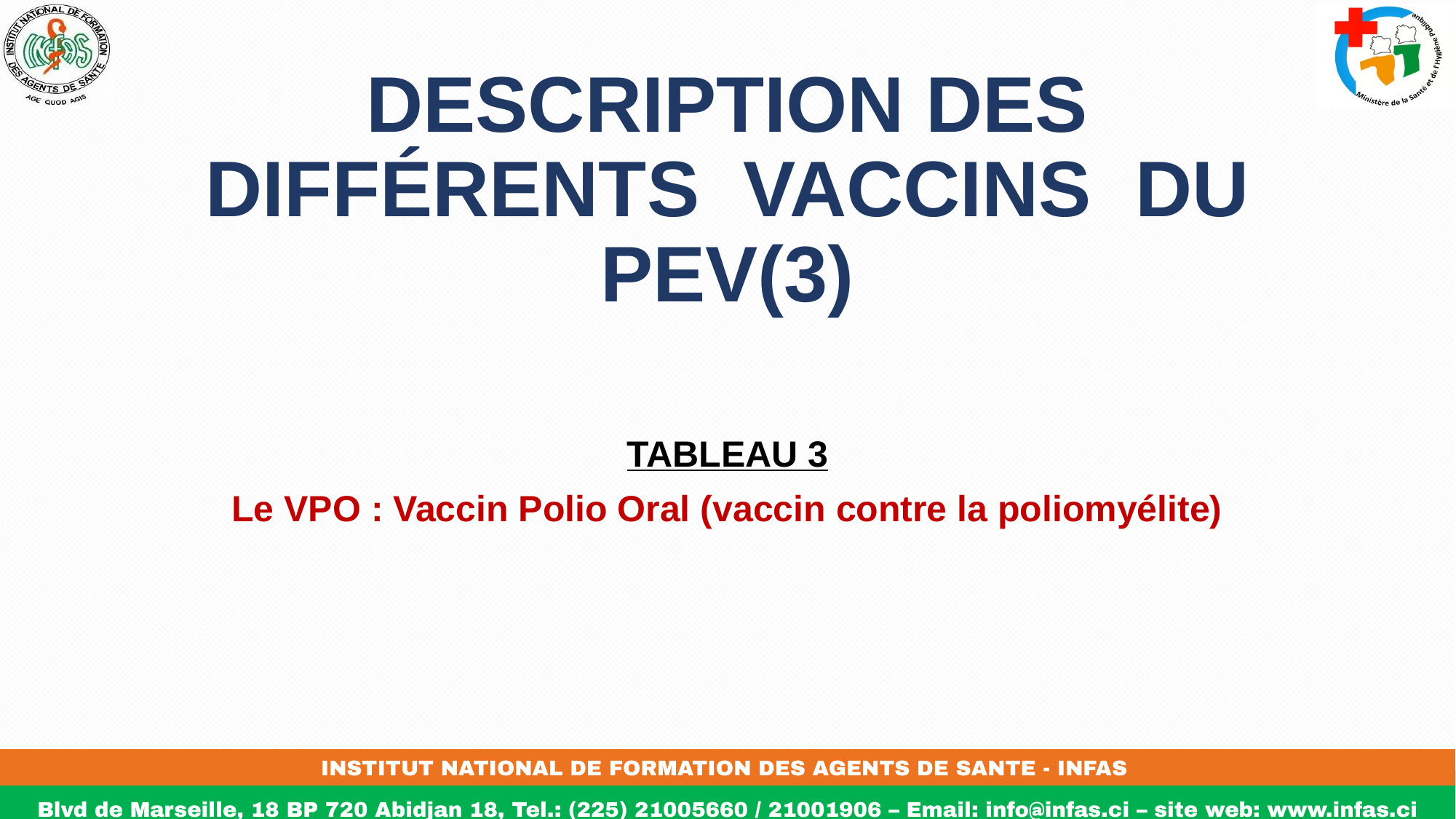

# DESCRIPTION DES DIFFÉRENTS  VACCINS  DU PEV(3)
TABLEAU 3
Le VPO : Vaccin Polio Oral (vaccin contre la poliomyélite)